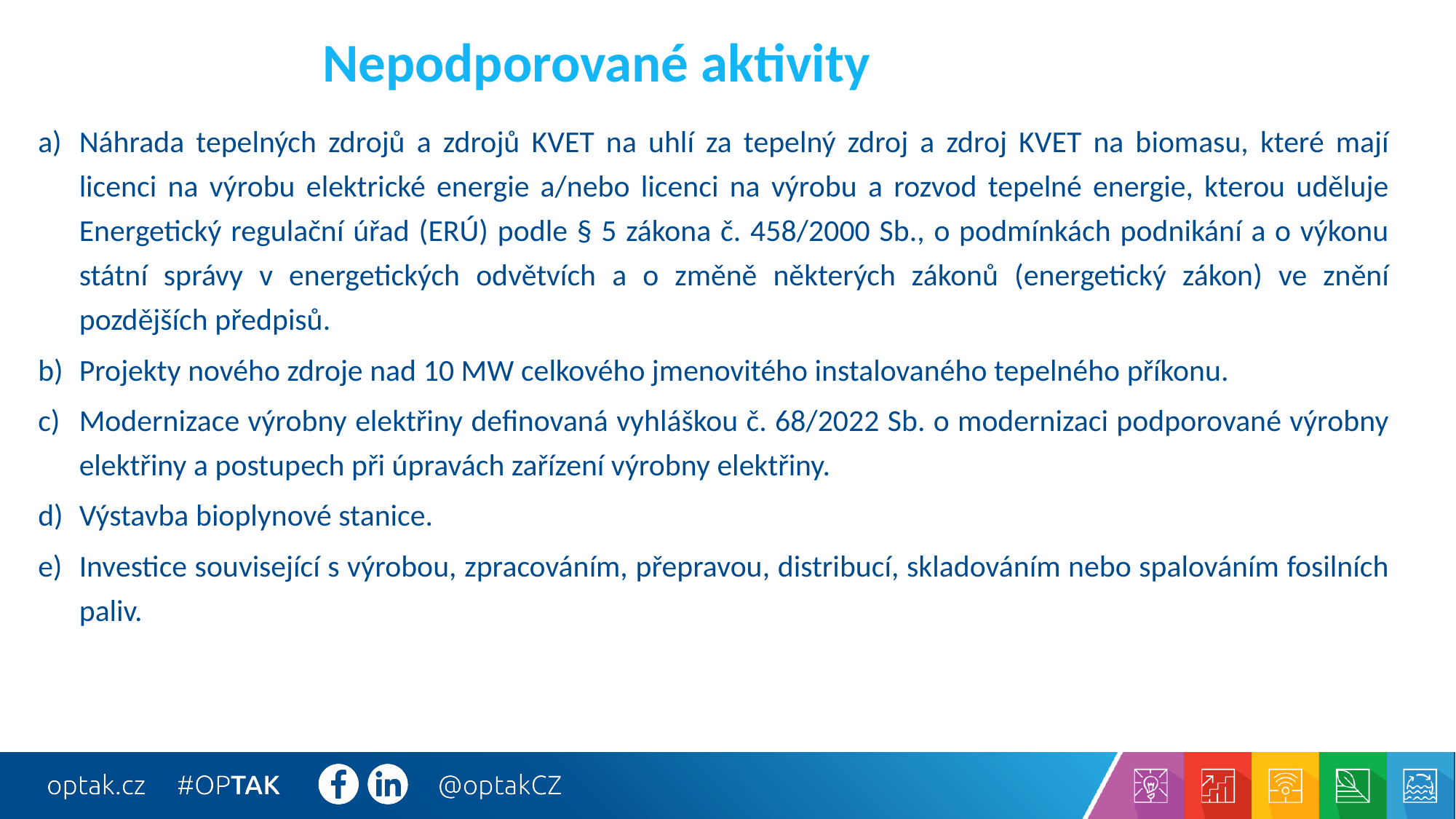

# Nepodporované aktivity
Náhrada tepelných zdrojů a zdrojů KVET na uhlí za tepelný zdroj a zdroj KVET na biomasu, které mají licenci na výrobu elektrické energie a/nebo licenci na výrobu a rozvod tepelné energie, kterou uděluje Energetický regulační úřad (ERÚ) podle § 5 zákona č. 458/2000 Sb., o podmínkách podnikání a o výkonu státní správy v energetických odvětvích a o změně některých zákonů (energetický zákon) ve znění pozdějších předpisů.
Projekty nového zdroje nad 10 MW celkového jmenovitého instalovaného tepelného příkonu.
Modernizace výrobny elektřiny definovaná vyhláškou č. 68/2022 Sb. o modernizaci podporované výrobny elektřiny a postupech při úpravách zařízení výrobny elektřiny.
Výstavba bioplynové stanice.
Investice související s výrobou, zpracováním, přepravou, distribucí, skladováním nebo spalováním fosilních paliv.